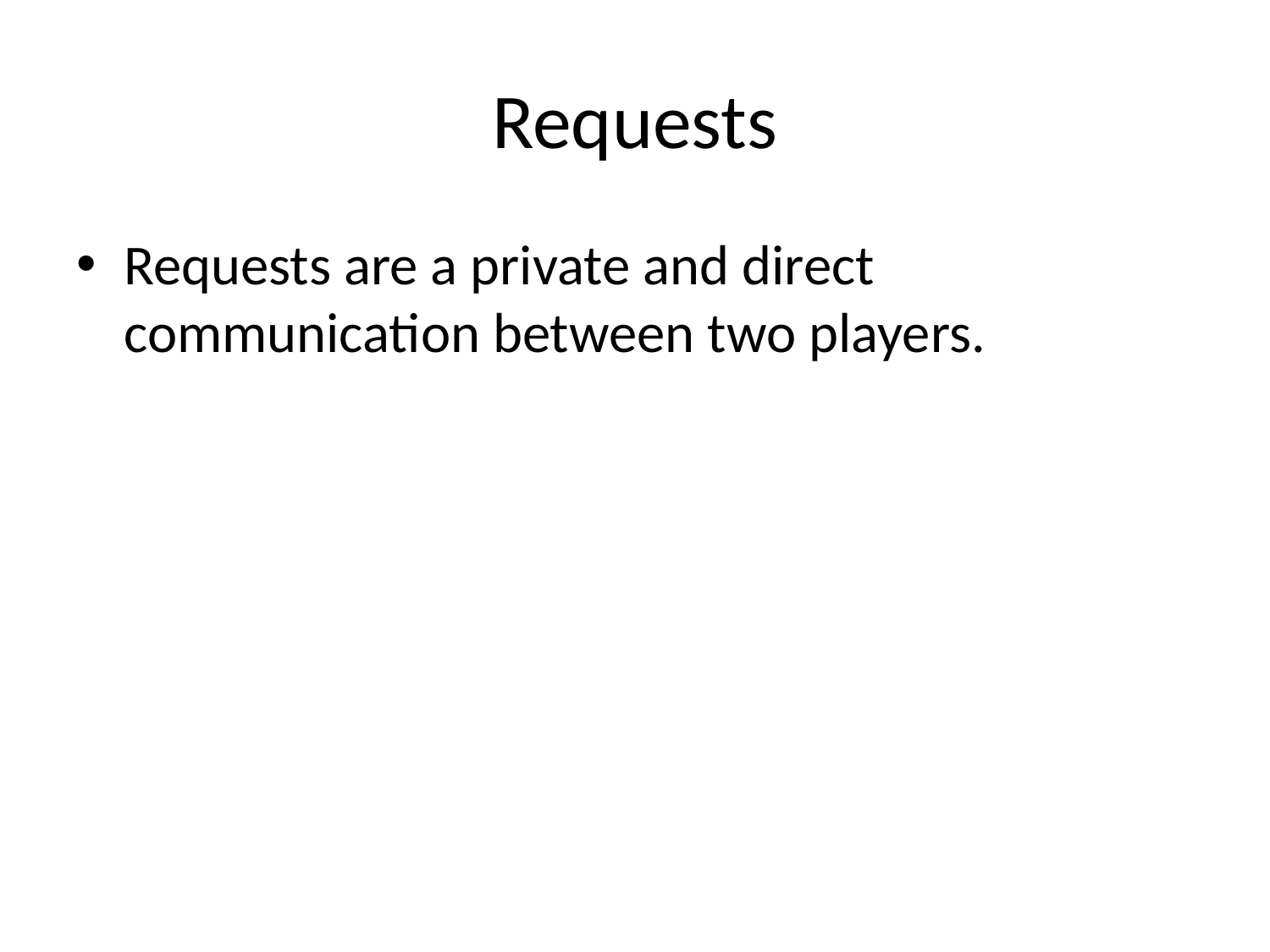

# Requests
Requests are a private and direct communication between two players.